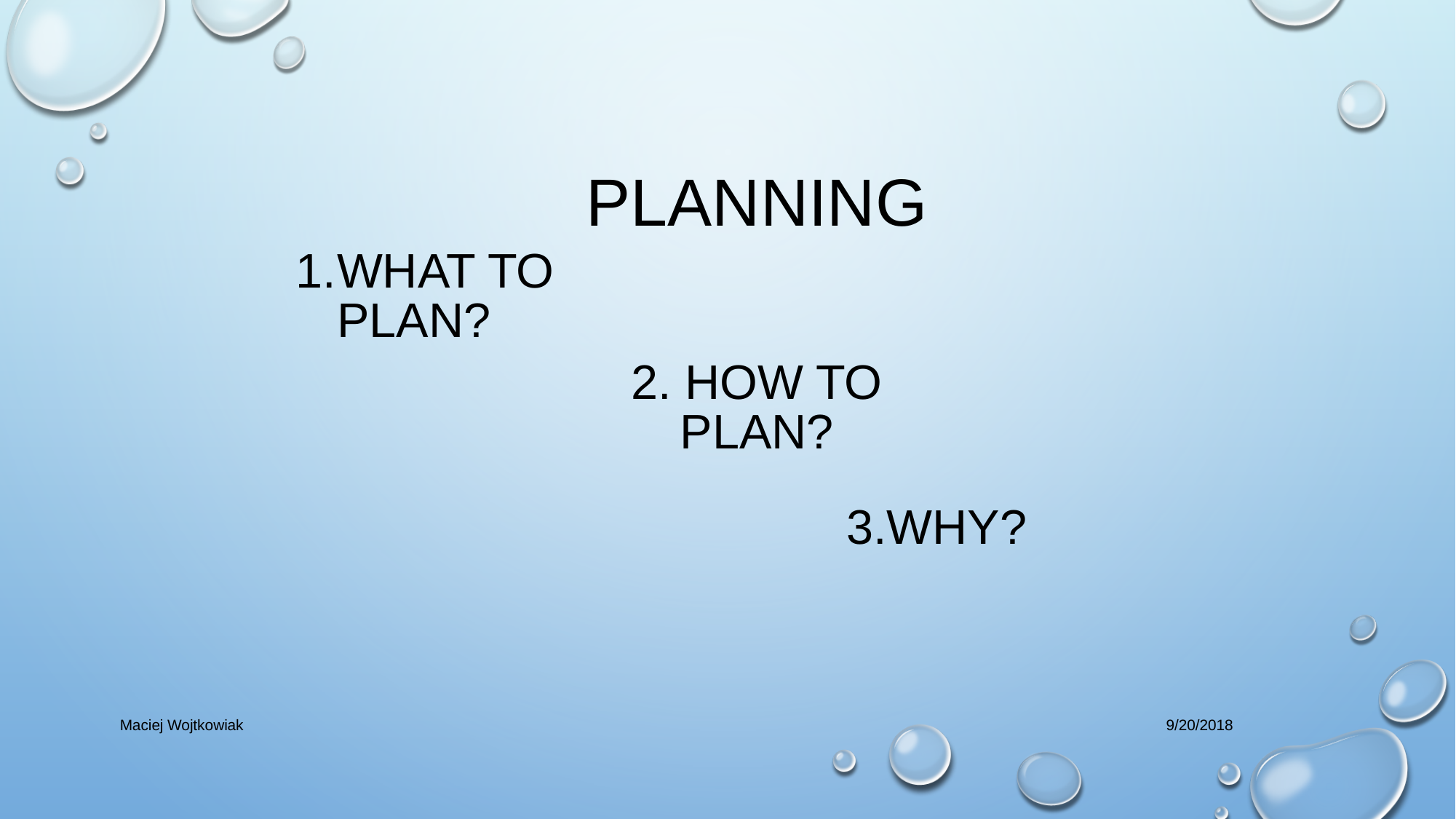

# Planning
What to plan?
2. How to plan?
3.Why?
Maciej Wojtkowiak
9/20/2018